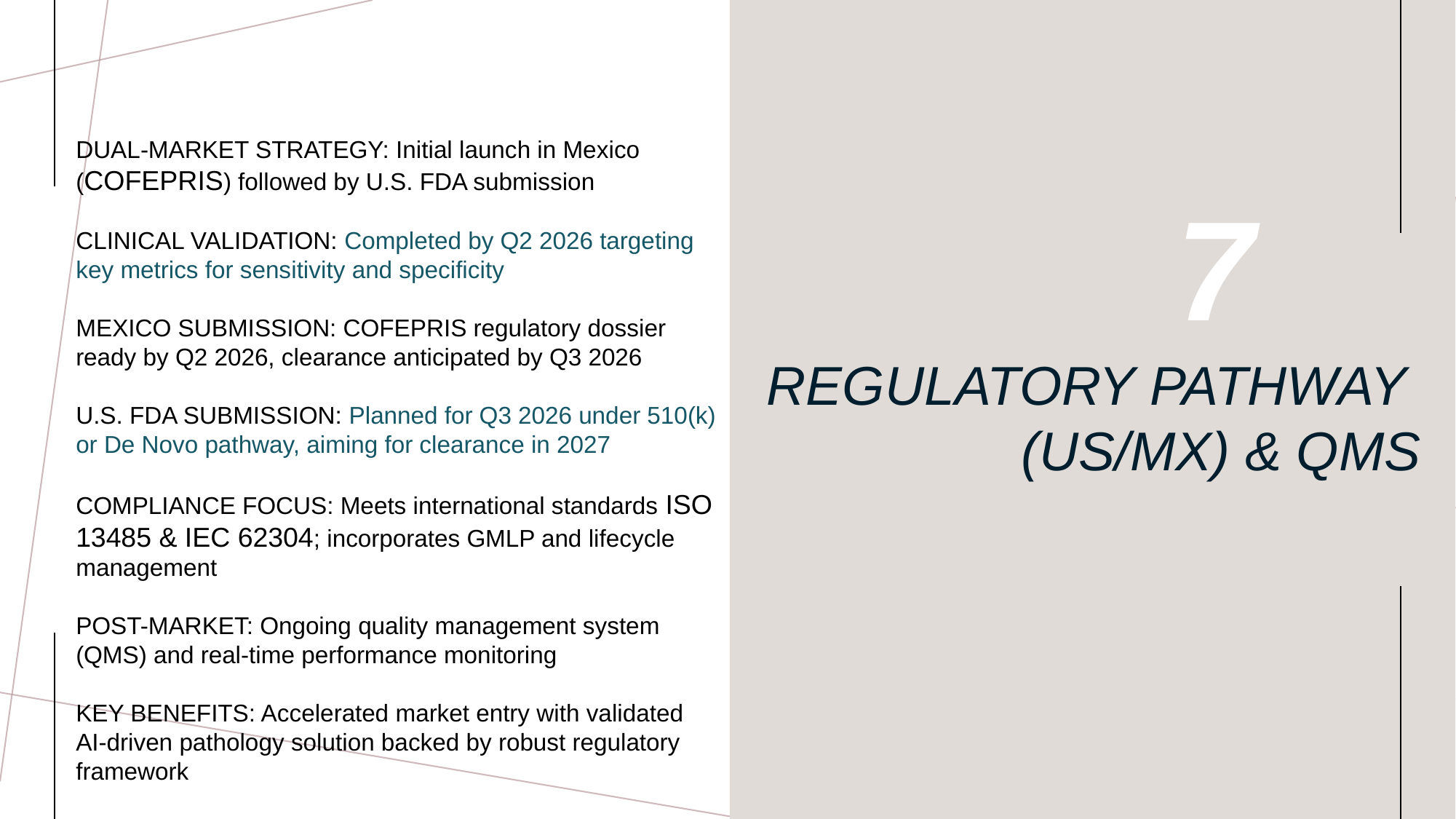

DUAL-MARKET STRATEGY: Initial launch in Mexico (COFEPRIS) followed by U.S. FDA submission

CLINICAL VALIDATION: Completed by Q2 2026 targeting key metrics for sensitivity and specificity

MEXICO SUBMISSION: COFEPRIS regulatory dossier ready by Q2 2026, clearance anticipated by Q3 2026

U.S. FDA SUBMISSION: Planned for Q3 2026 under 510(k) or De Novo pathway, aiming for clearance in 2027

COMPLIANCE FOCUS: Meets international standards ISO 13485 & IEC 62304; incorporates GMLP and lifecycle management

POST-MARKET: Ongoing quality management system (QMS) and real-time performance monitoring

KEY BENEFITS: Accelerated market entry with validated AI-driven pathology solution backed by robust regulatory framework
7
# Regulatory pathway (US/MX) & QMS